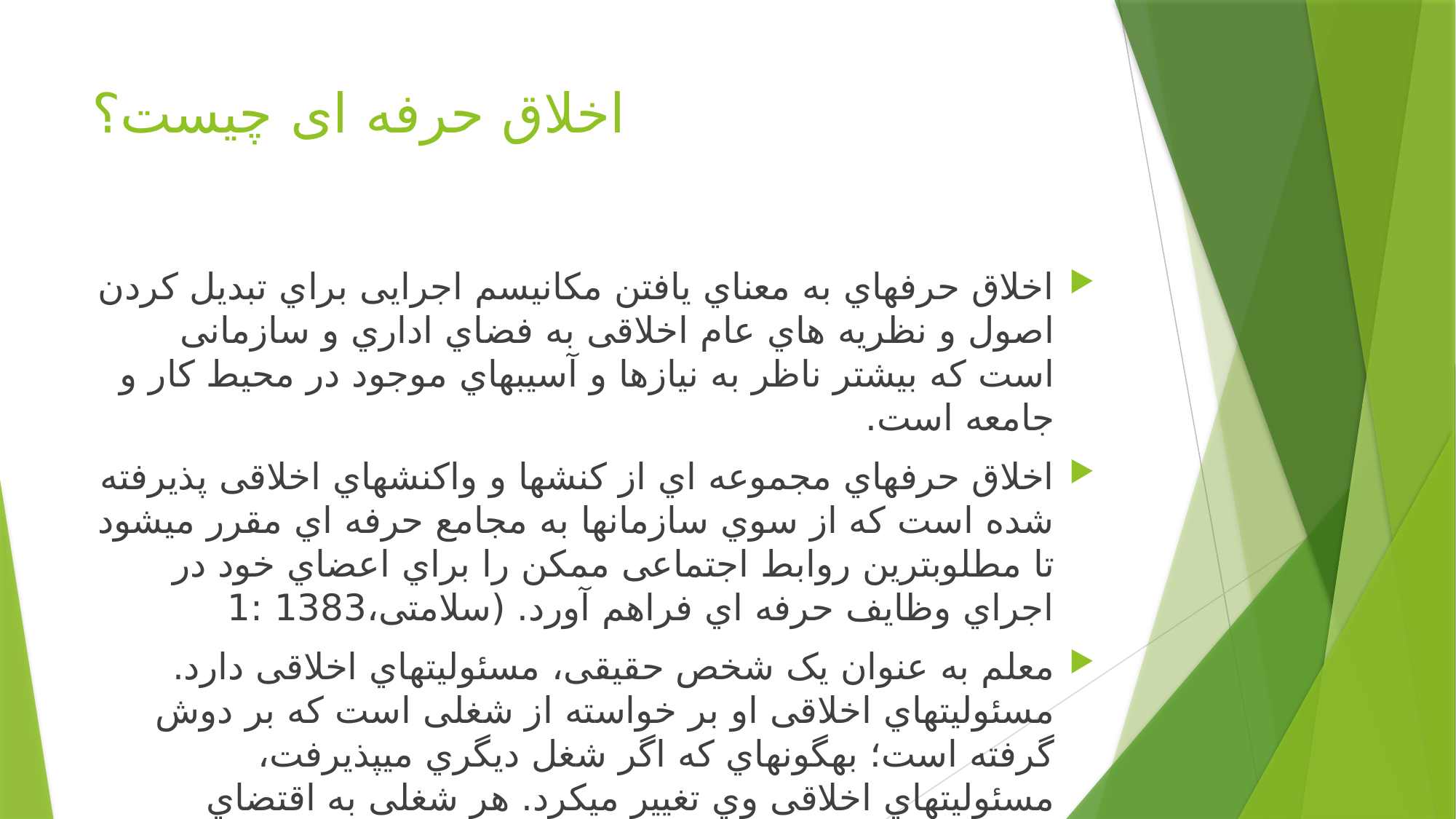

# اخلاق حرفه ای چیست؟
اخلاق حرفهاي به معناي یافتن مکانیسم اجرایی براي تبدیل کردن اصول و نظریه هاي عام اخلاقی به فضاي اداري و سازمانی است که بیشتر ناظر به نیازها و آسیبهاي موجود در محیط کار و جامعه است.
اخلاق حرفهاي مجموعه اي از کنشها و واکنشهاي اخلاقی پذیرفته شده است که از سوي سازمانها به مجامع حرفه اي مقرر میشود تا مطلوبترین روابط اجتماعی ممکن را براي اعضاي خود در اجراي وظایف حرفه اي فراهم آورد. (سلامتی،1383 :1
معلم به عنوان یک شخص حقیقی، مسئولیتهاي اخلاقی دارد. مسئولیتهاي اخلاقی او بر خواسته از شغلی است که بر دوش گرفته است؛ بهگونهاي که اگر شغل دیگري میپذیرفت، مسئولیتهاي اخلاقی وي تغییر میکرد. هر شغلی به اقتضاي حرفهاي، مسئولیتهاي اخلاقی خاصی میآفریند. (172 :1388،قراملکی( 3